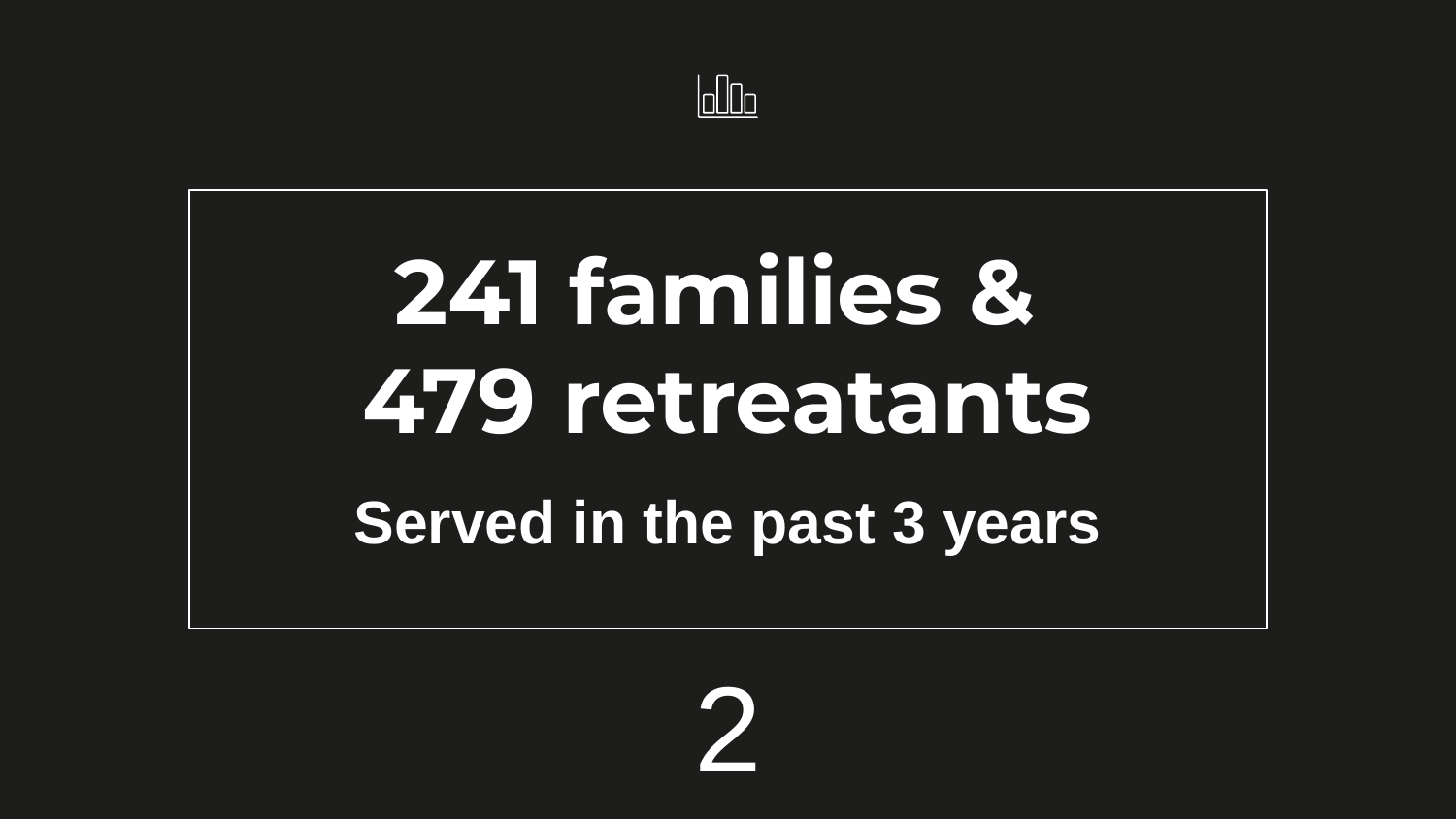

241 families &
479 retreatants
Served in the past 3 years
2